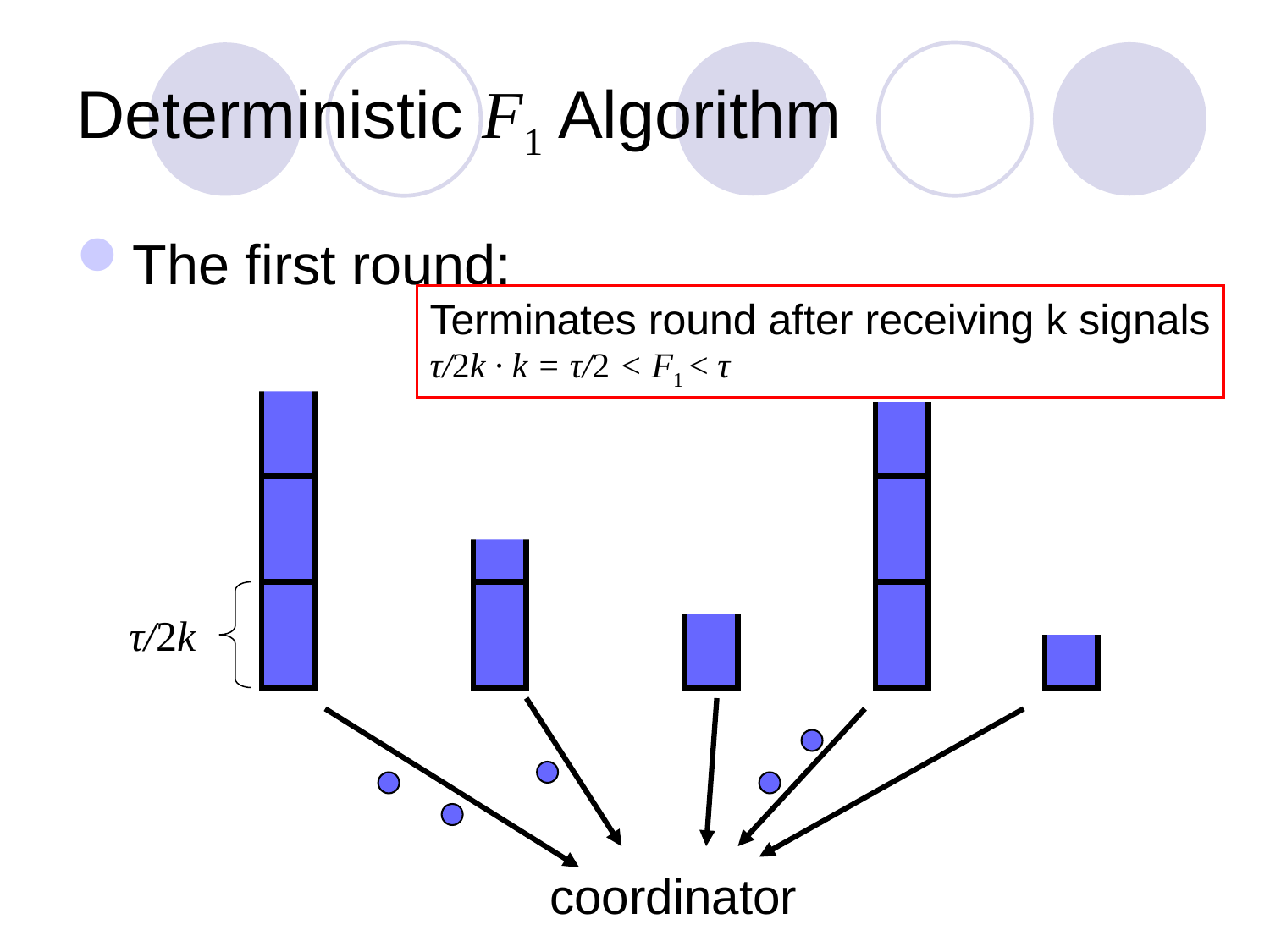

# Deterministic F1 Algorithm
The first round:
Terminates round after receiving k signals
τ/2k · k = τ/2 < F1 < τ

τ/2k

coordinator